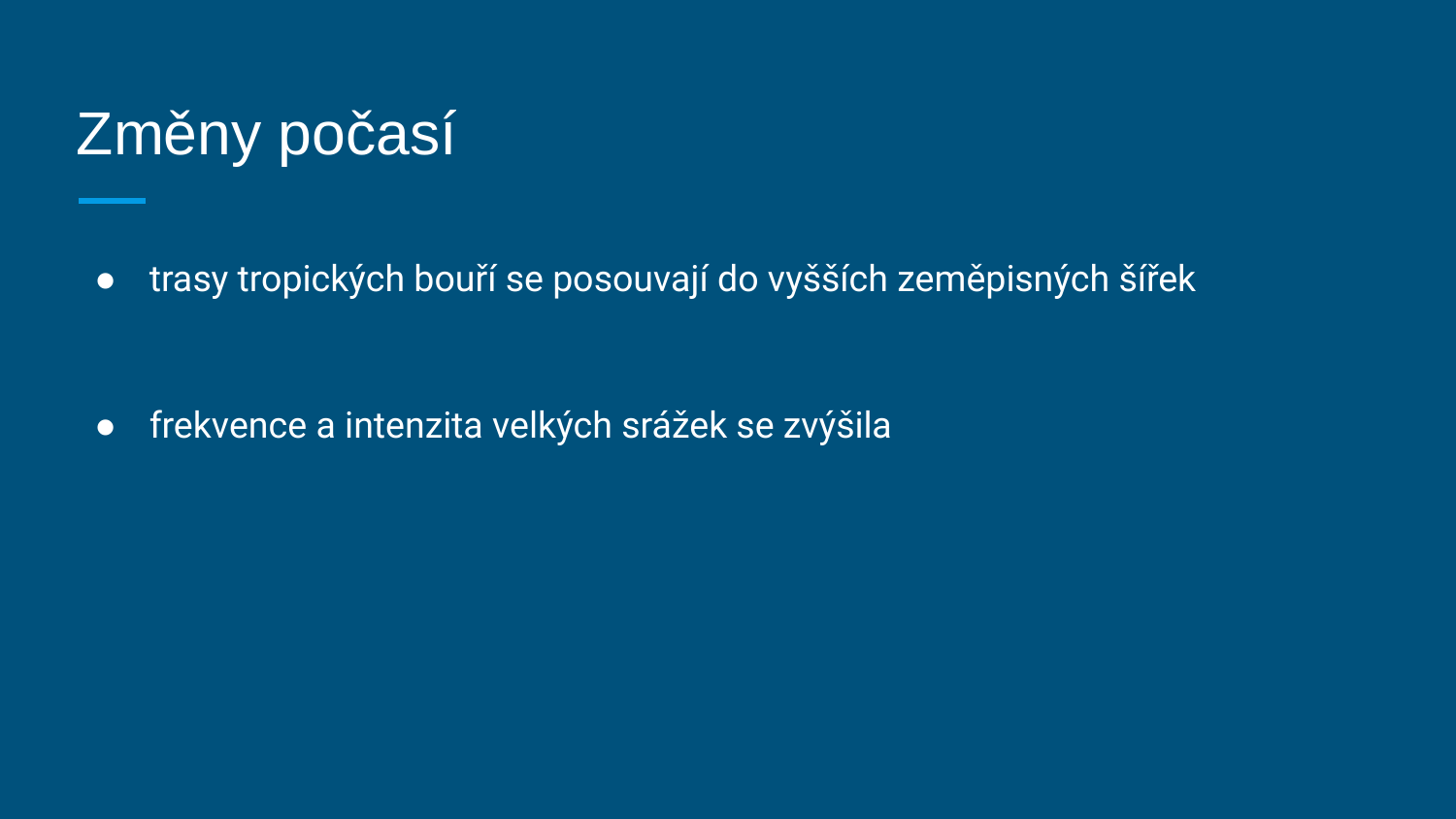

# Změny počasí
trasy tropických bouří se posouvají do vyšších zeměpisných šířek

frekvence a intenzita velkých srážek se zvýšila